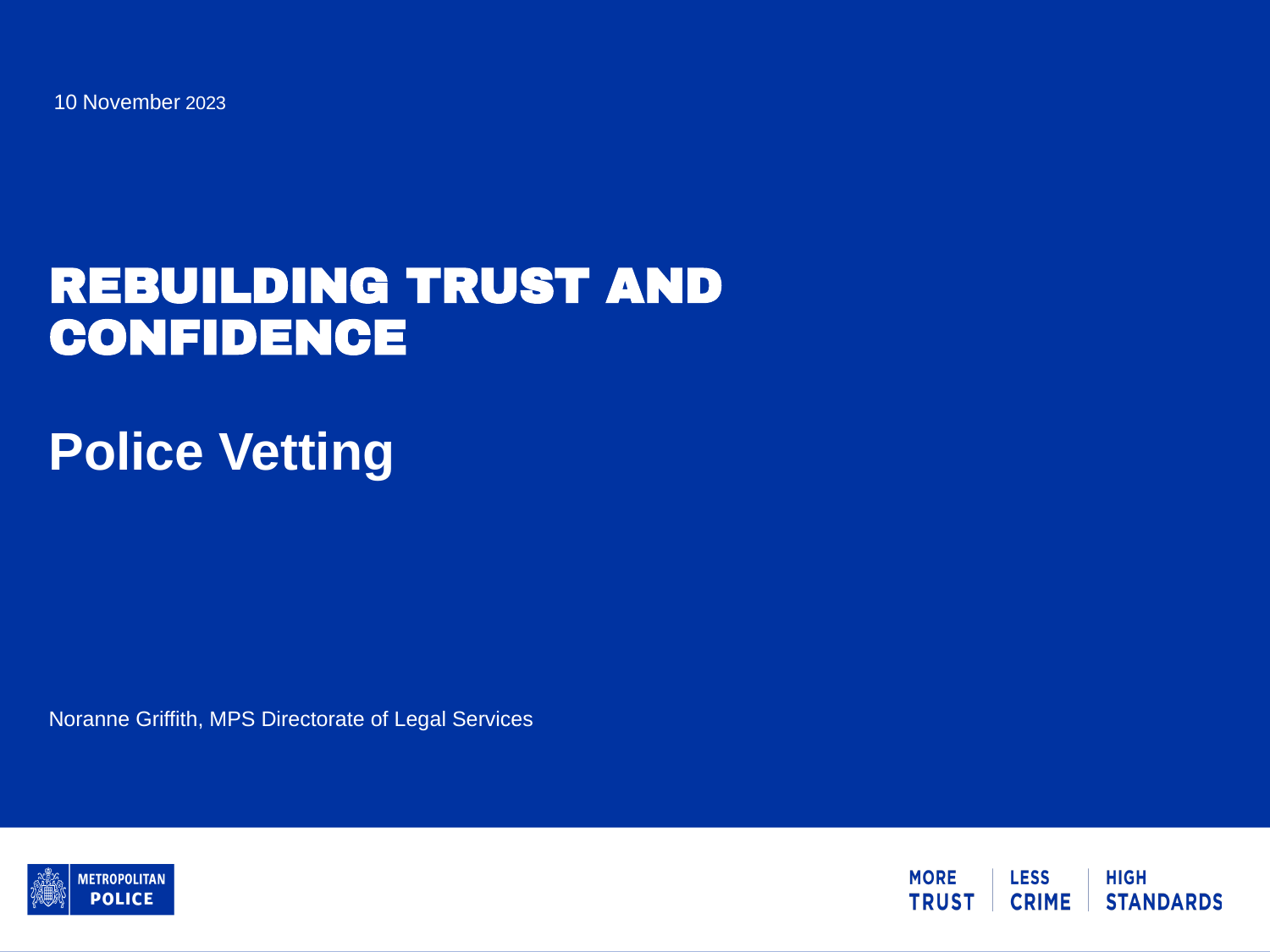

10 November 2023
# Rebuilding trust and confidence

Police Vetting
Noranne Griffith, MPS Directorate of Legal Services